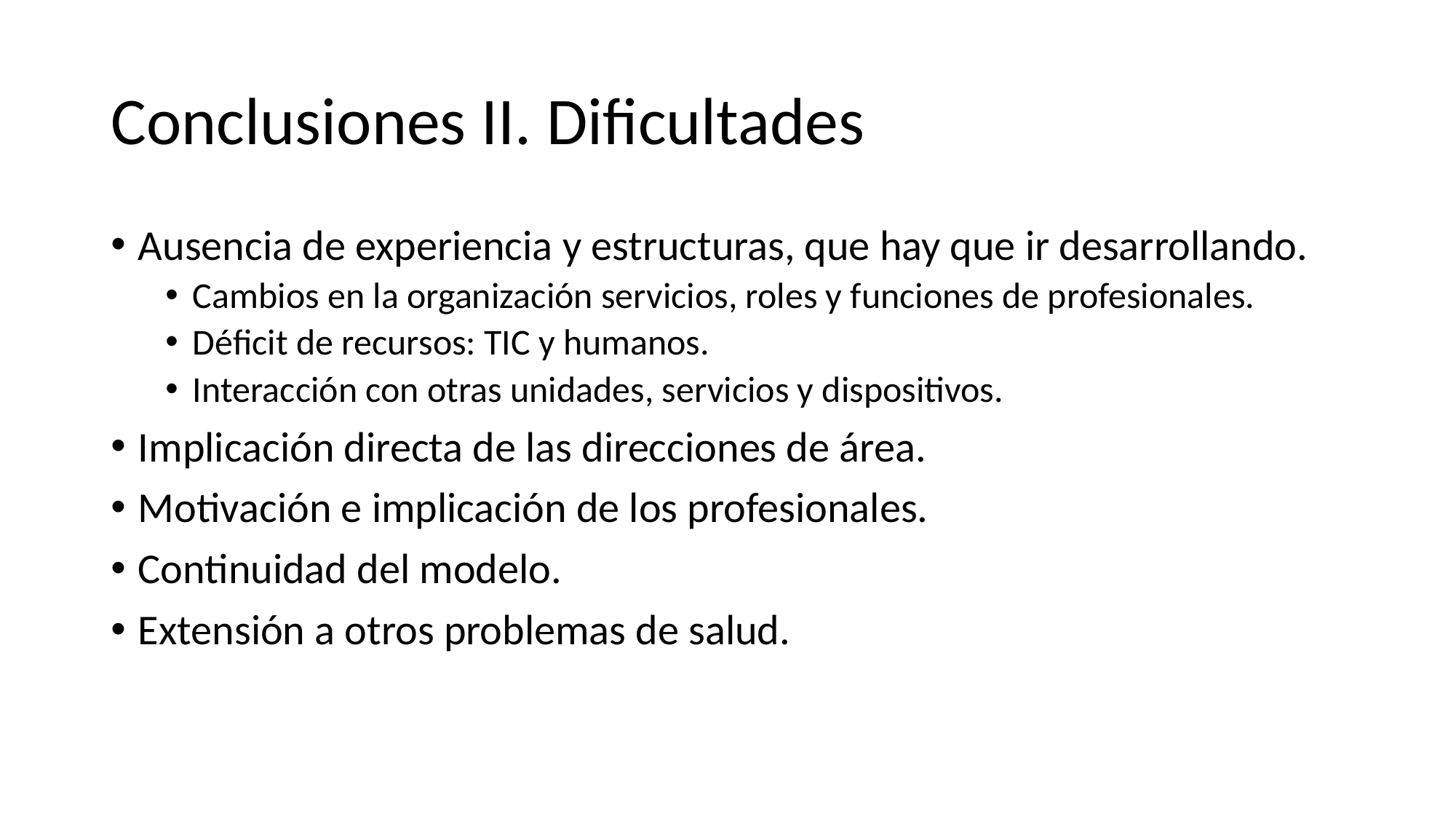

# Conclusiones II. Dificultades
Ausencia de experiencia y estructuras, que hay que ir desarrollando.
Cambios en la organización servicios, roles y funciones de profesionales.
Déficit de recursos: TIC y humanos.
Interacción con otras unidades, servicios y dispositivos.
Implicación directa de las direcciones de área.
Motivación e implicación de los profesionales.
Continuidad del modelo.
Extensión a otros problemas de salud.